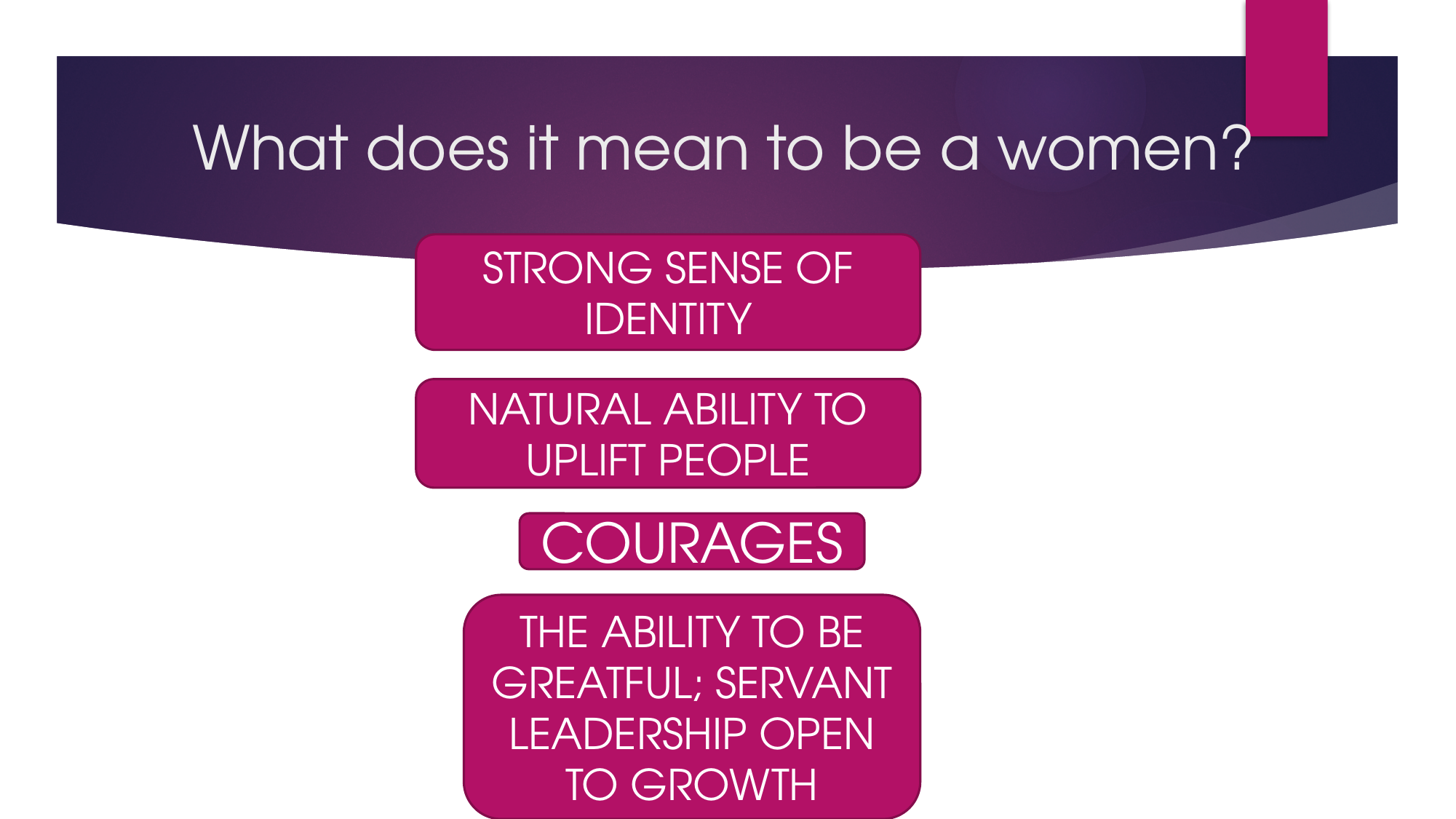

# What does it mean to be a women?
STRONG SENSE OF IDENTITY
NATURAL ABILITY TO UPLIFT PEOPLE
COURAGES
THE ABILITY TO BE GREATFUL; SERVANT LEADERSHIP OPEN TO GROWTH